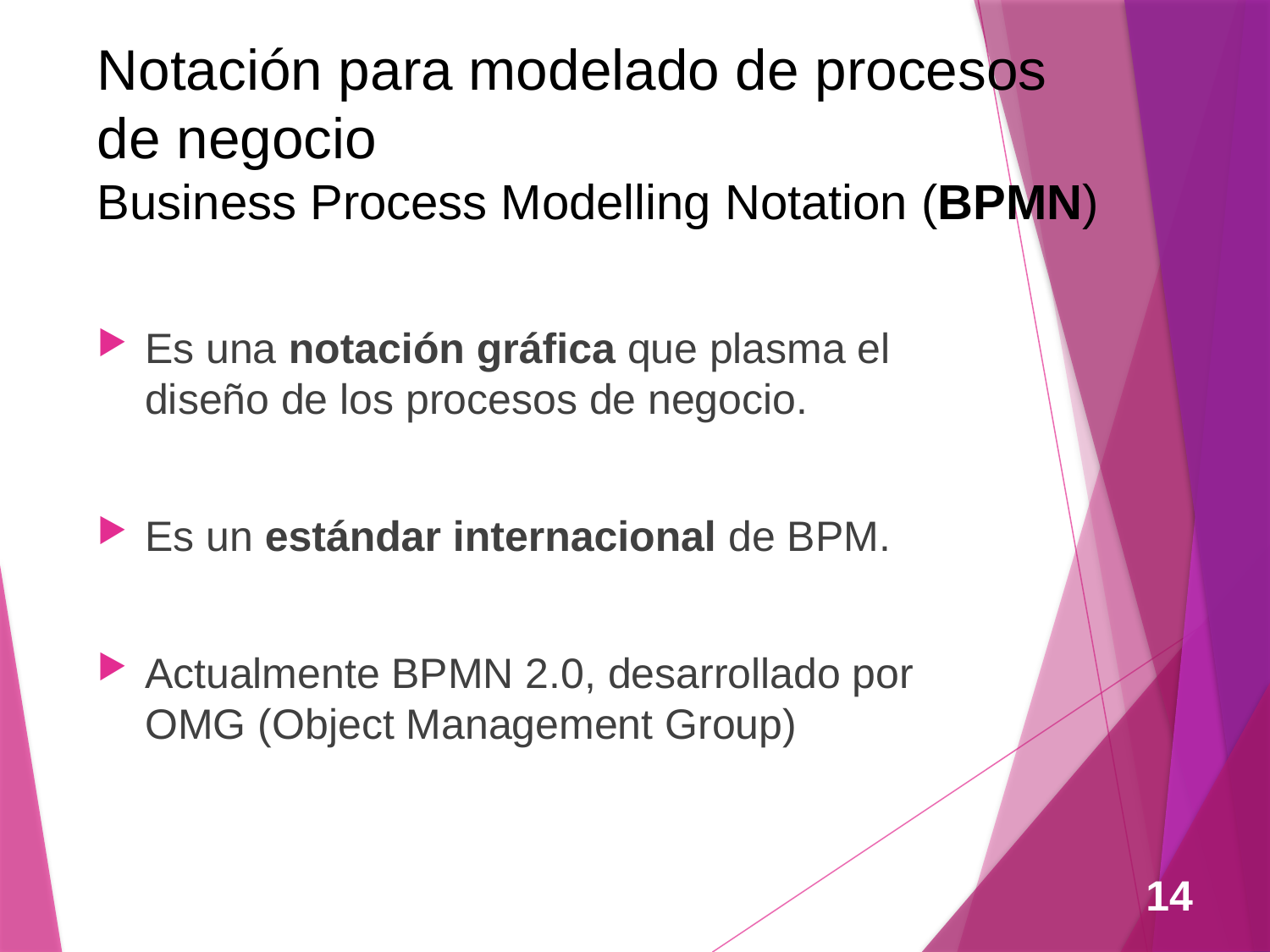

# Notación para modelado de procesos de negocio Business Process Modelling Notation (BPMN)
Es una notación gráfica que plasma el diseño de los procesos de negocio.

Es un estándar internacional de BPM.

Actualmente BPMN 2.0, desarrollado por OMG (Object Management Group)
14